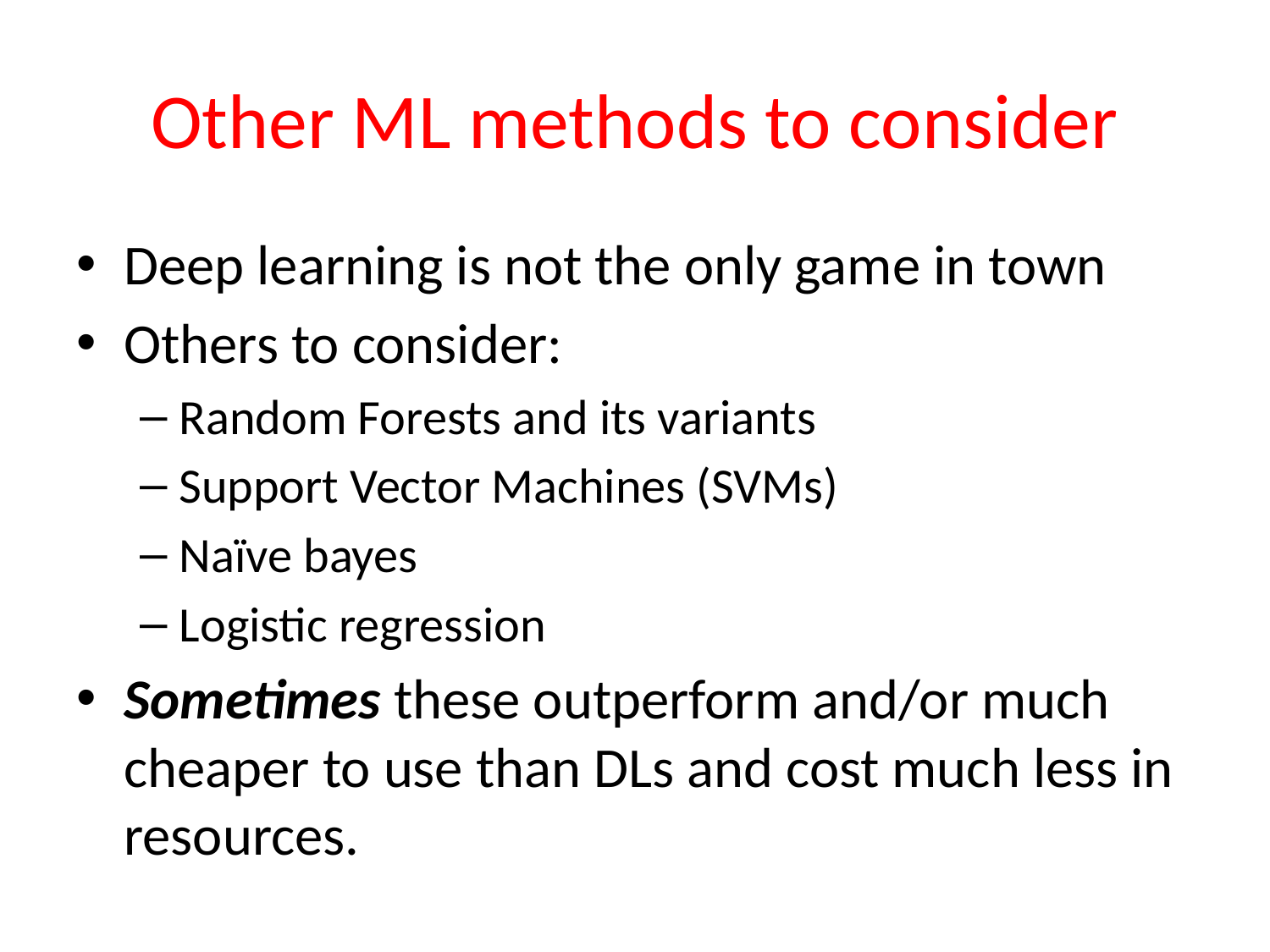

# Other ML methods to consider
Deep learning is not the only game in town
Others to consider:
Random Forests and its variants
Support Vector Machines (SVMs)
Naïve bayes
Logistic regression
Sometimes these outperform and/or much cheaper to use than DLs and cost much less in resources.